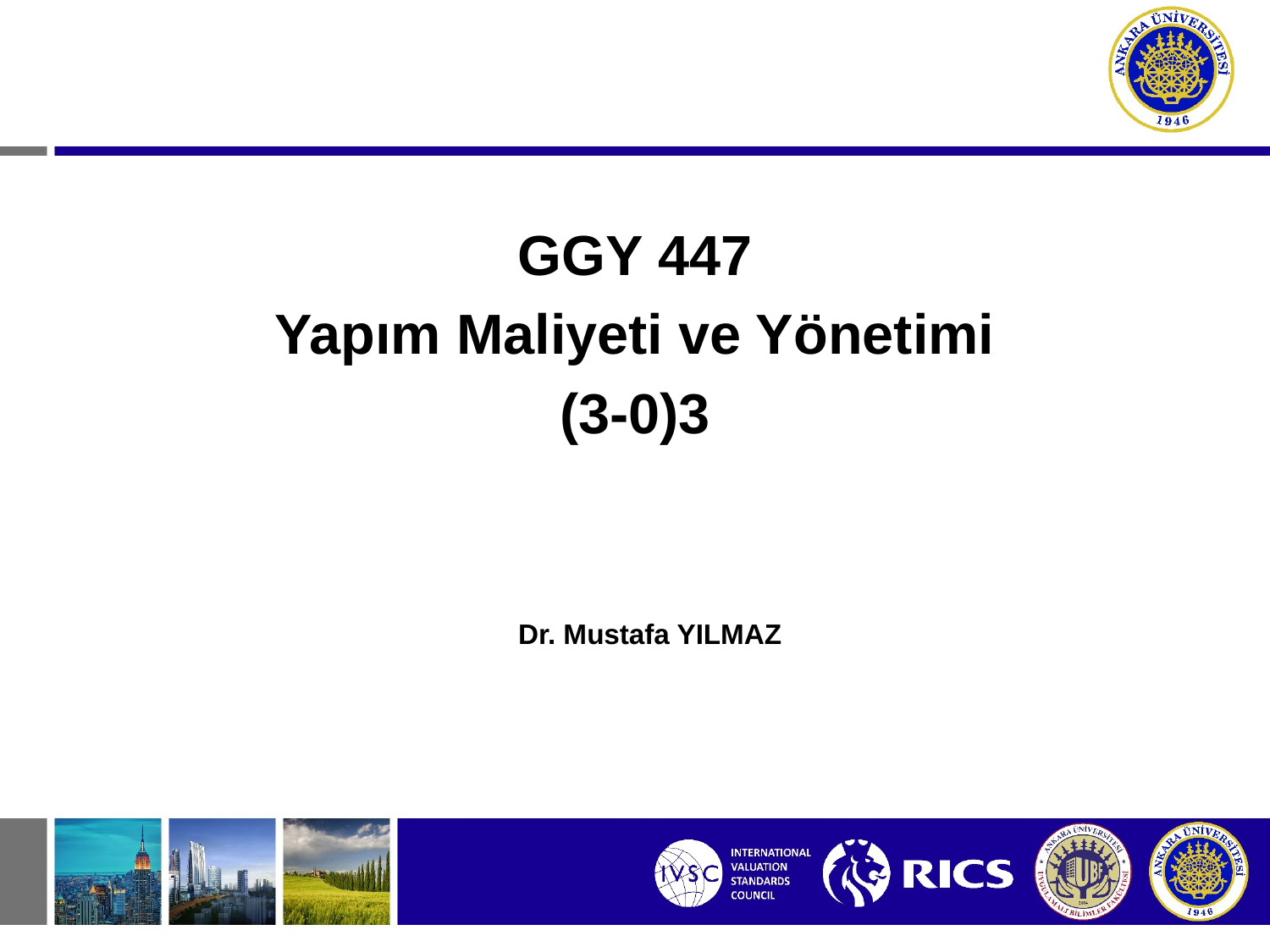

GGY 447
Yapım Maliyeti ve Yönetimi
(3-0)3

Dr. Mustafa YILMAZ